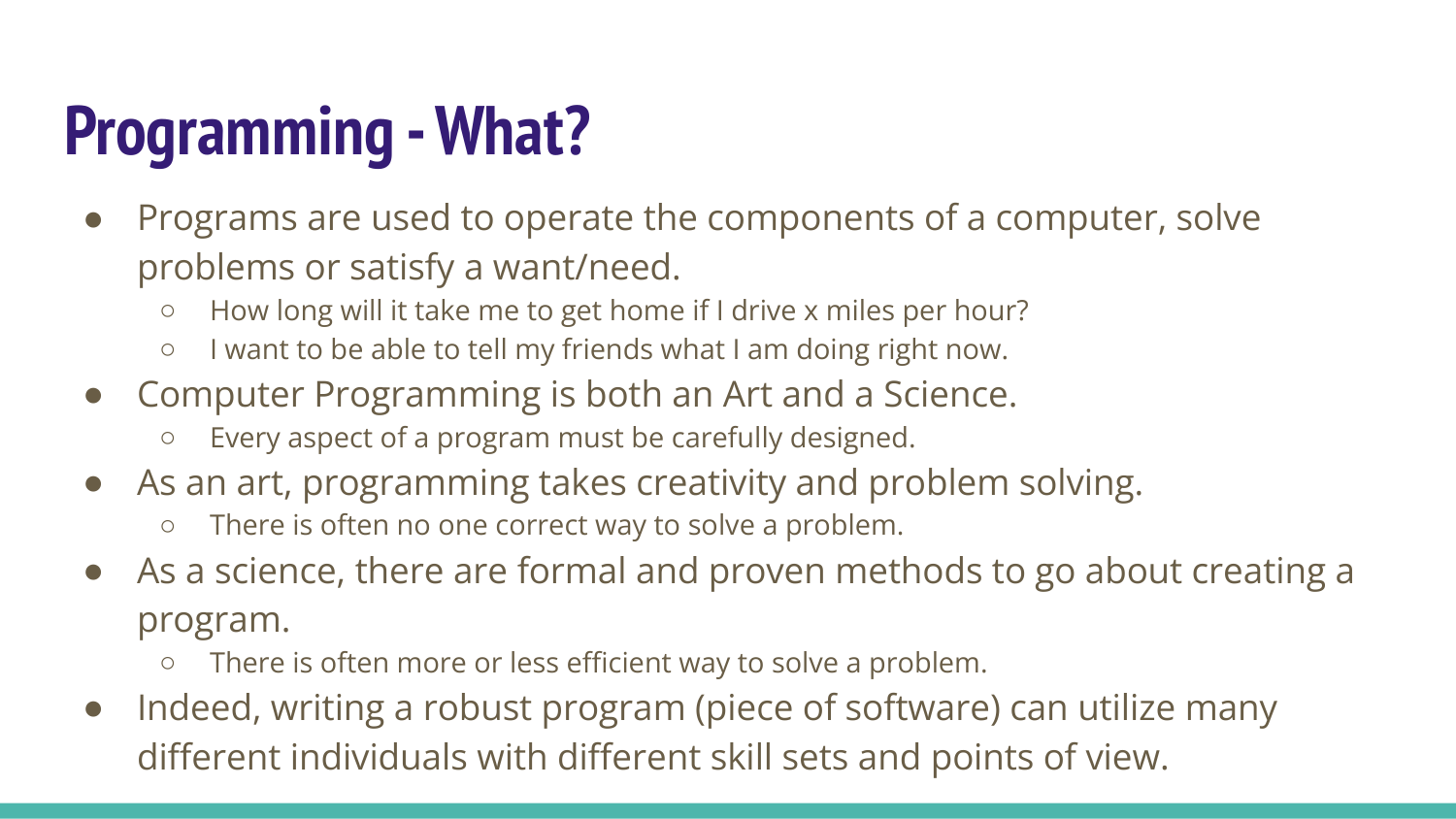

# Programming - What?
Programs are used to operate the components of a computer, solve problems or satisfy a want/need.
How long will it take me to get home if I drive x miles per hour?
I want to be able to tell my friends what I am doing right now.
Computer Programming is both an Art and a Science.
Every aspect of a program must be carefully designed.
As an art, programming takes creativity and problem solving.
There is often no one correct way to solve a problem.
As a science, there are formal and proven methods to go about creating a program.
There is often more or less efficient way to solve a problem.
Indeed, writing a robust program (piece of software) can utilize many different individuals with different skill sets and points of view.